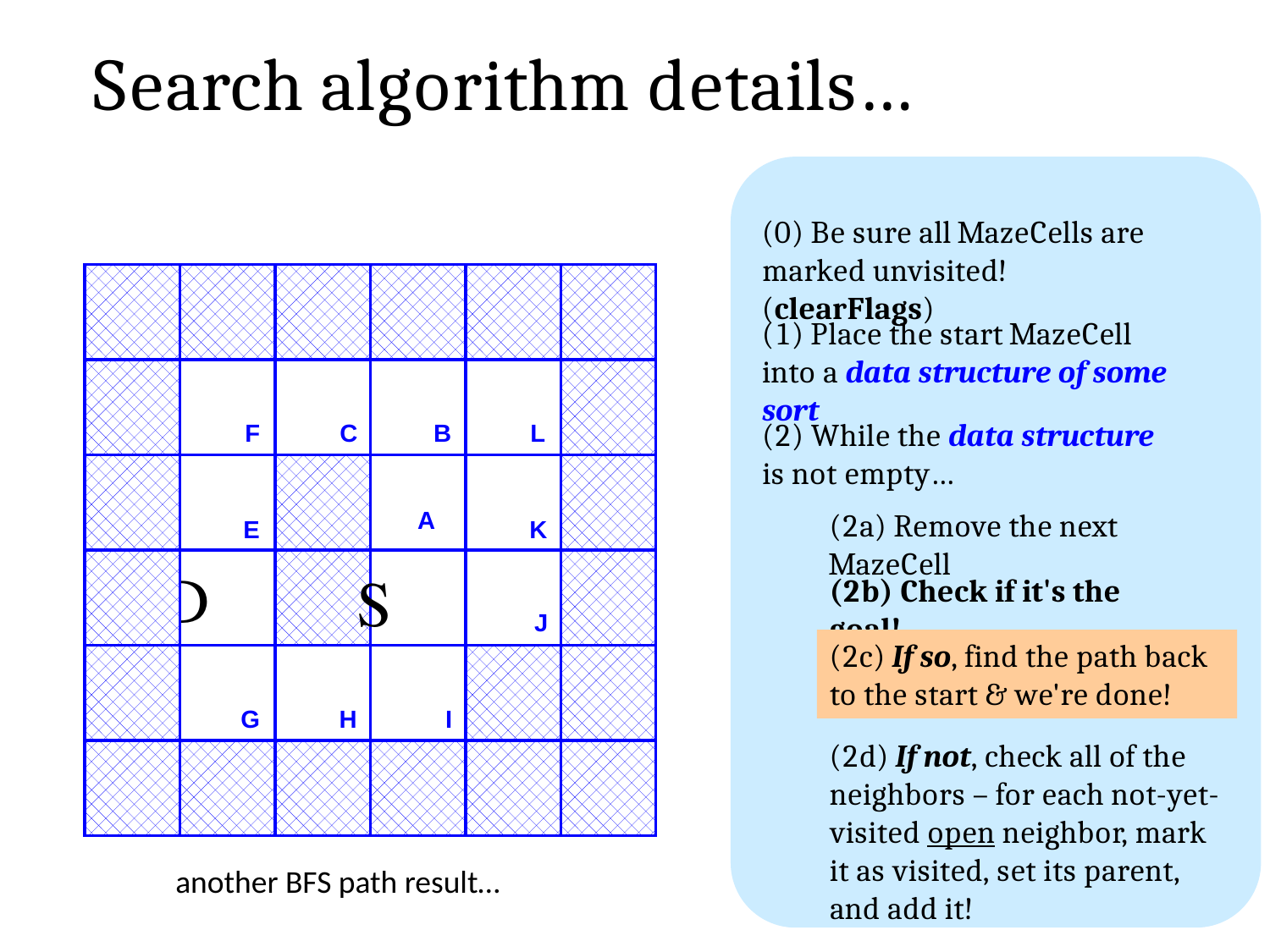

Search algorithm details…

(0) Be sure all MazeCells are marked unvisited! (clearFlags)

(1) Place the start MazeCell into a data structure of some sort

(2) While the data structure is not empty…
F
C
B
L

A
(2a) Remove the next MazeCell
E
K

D
S
(2b) Check if it's the goal!
J
(2c) If so, find the path back to the start & we're done!

G
H
I
(2d) If not, check all of the neighbors – for each not-yet-visited open neighbor, mark it as visited, set its parent, and add it!

another BFS path result…